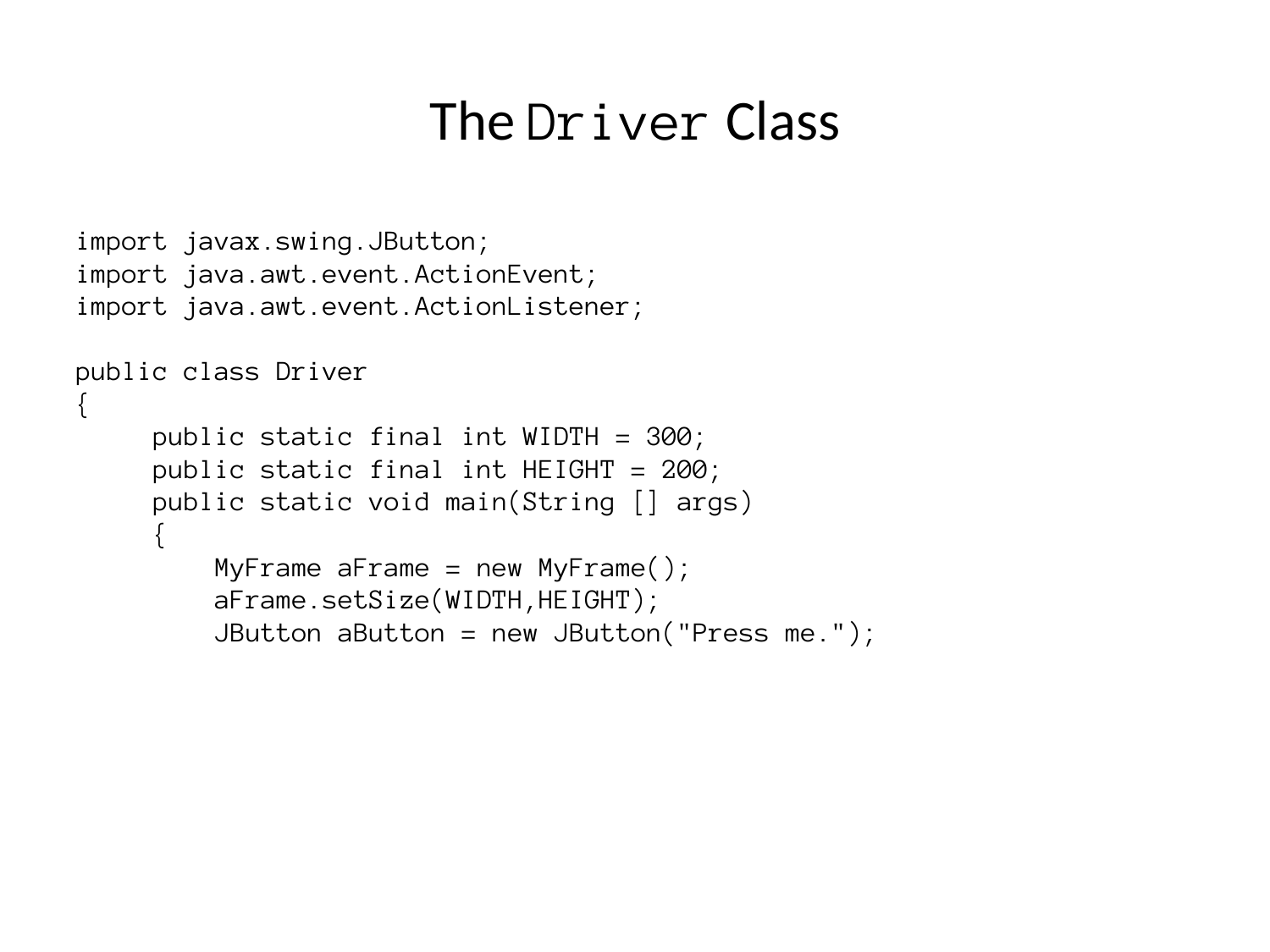

The Driver Class
import javax.swing.JButton;
import java.awt.event.ActionEvent;
import java.awt.event.ActionListener;

public class Driver
{
     public static final int WIDTH = 300;
     public static final int HEIGHT = 200;
     public static void main(String [] args)
     {
         MyFrame aFrame = new MyFrame();
         aFrame.setSize(WIDTH,HEIGHT);
         JButton aButton = new JButton("Press me.");